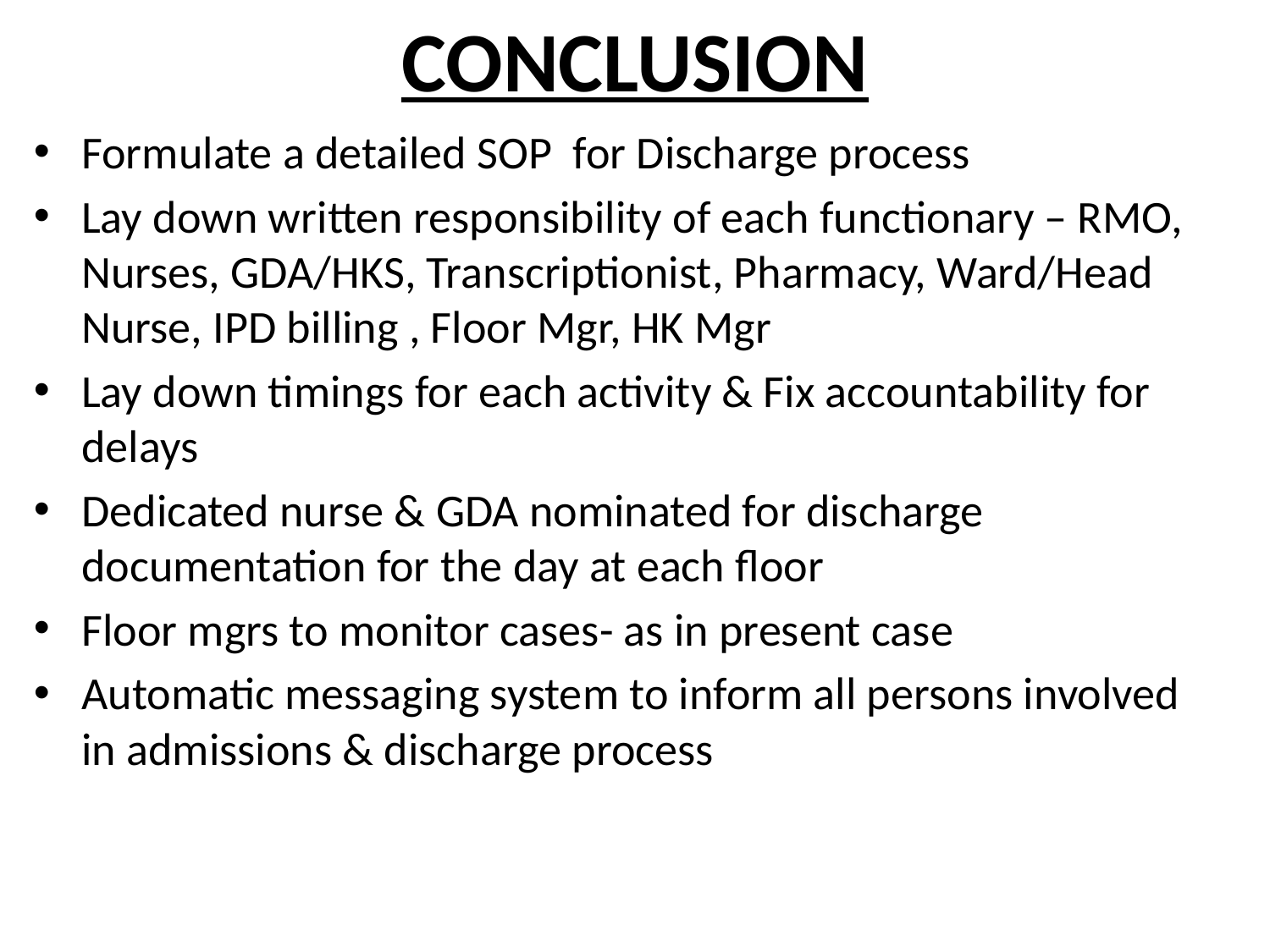

# CONCLUSION
Formulate a detailed SOP  for Discharge process
Lay down written responsibility of each functionary – RMO, Nurses, GDA/HKS, Transcriptionist, Pharmacy, Ward/Head Nurse, IPD billing , Floor Mgr, HK Mgr
Lay down timings for each activity & Fix accountability for delays
Dedicated nurse & GDA nominated for discharge documentation for the day at each floor
Floor mgrs to monitor cases- as in present case
Automatic messaging system to inform all persons involved in admissions & discharge process